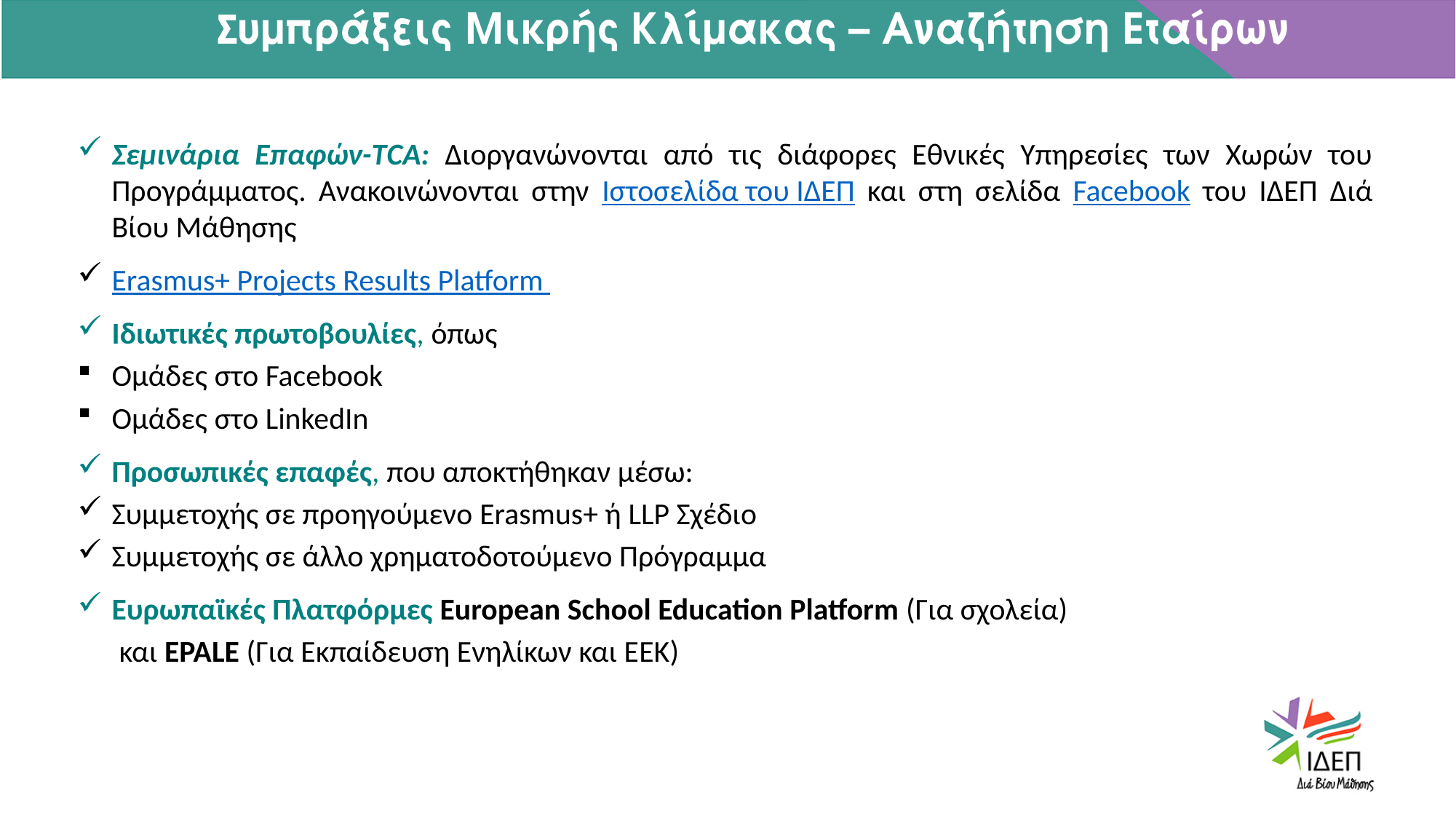

Συμπράξεις Μικρής Κλίμακας – Αναζήτηση Εταίρων
Σεμινάρια Επαφών-ΤCA: Διοργανώνονται από τις διάφορες Εθνικές Υπηρεσίες των Χωρών του Προγράμματος. Ανακοινώνονται στην Ιστοσελίδα του ΙΔΕΠ και στη σελίδα Facebook του ΙΔΕΠ Διά Βίου Μάθησης

Erasmus+ Projects Results Platform

Ιδιωτικές πρωτοβουλίες, όπως
Ομάδες στο Facebook
Ομάδες στο LinkedIn

Προσωπικές επαφές, που αποκτήθηκαν μέσω:
Συμμετοχής σε προηγούμενο Erasmus+ ή LLP Σχέδιο
Συμμετοχής σε άλλο χρηματοδοτούμενο Πρόγραμμα

Ευρωπαϊκές Πλατφόρμες European School Education Platform (Για σχολεία)
      και EPALE (Για Εκπαίδευση Ενηλίκων και ΕΕΚ)